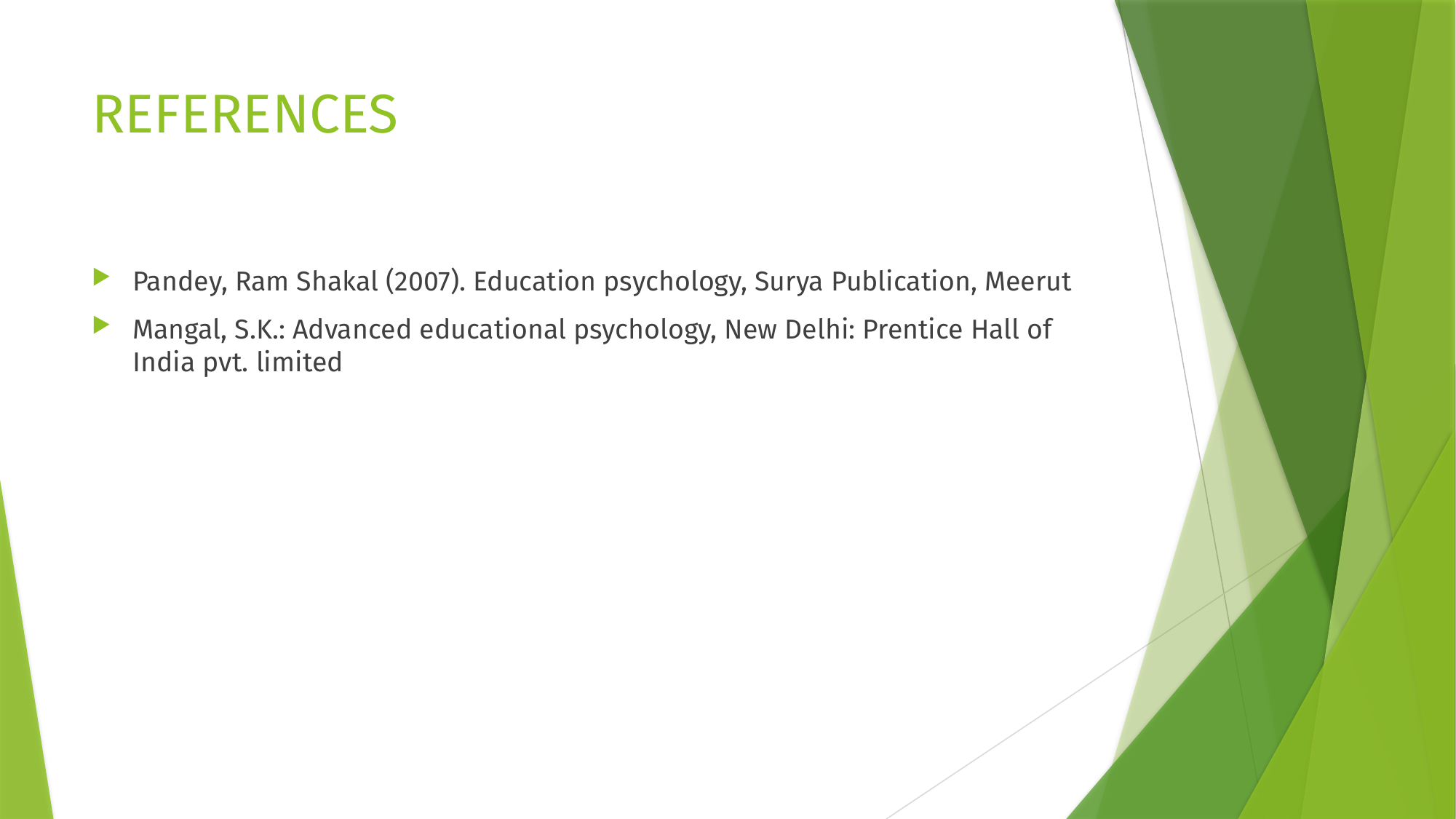

# REFERENCES
Pandey, Ram Shakal (2007). Education psychology, Surya Publication, Meerut
Mangal, S.K.: Advanced educational psychology, New Delhi: Prentice Hall of India pvt. limited